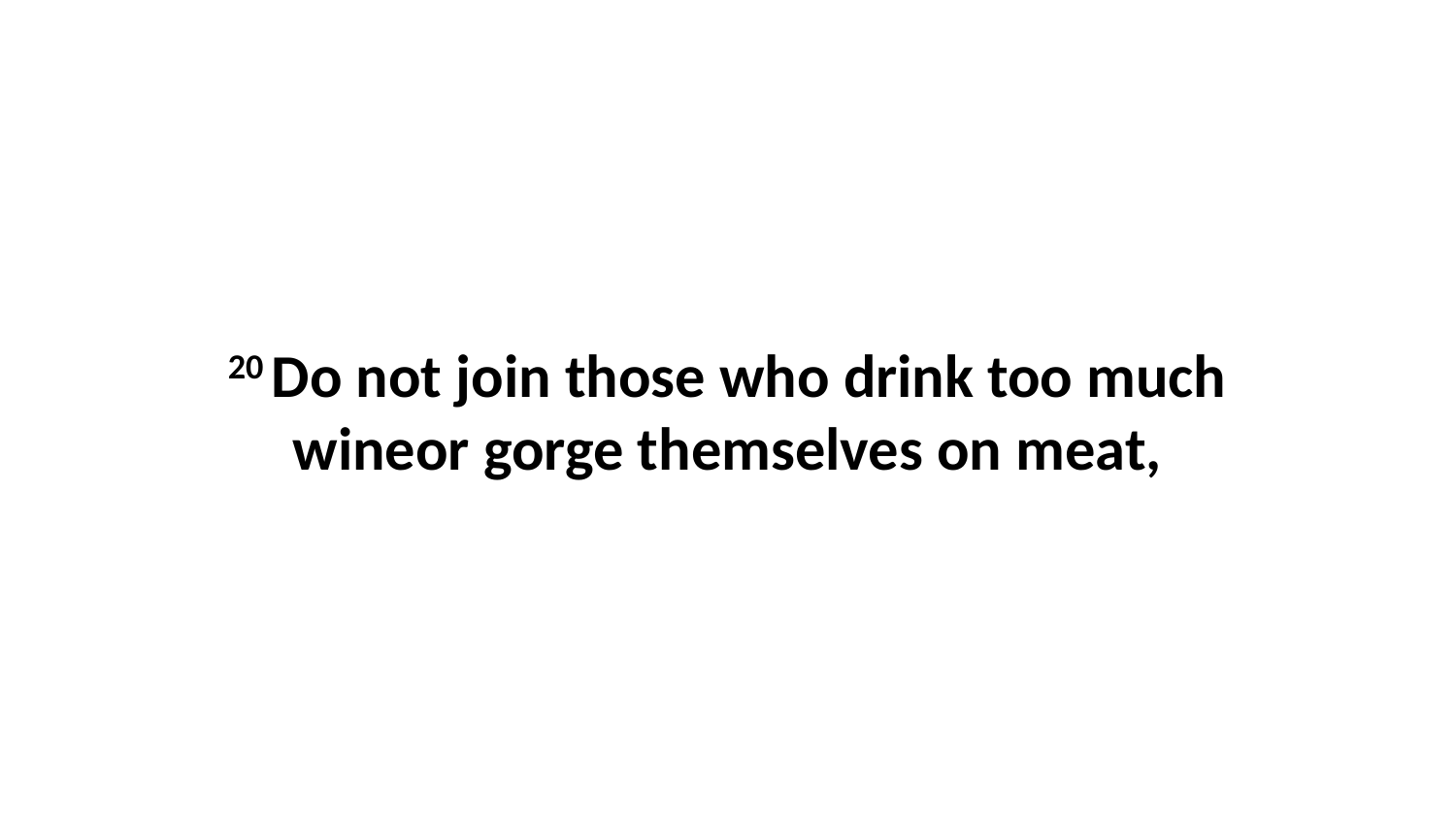

20 Do not join those who drink too much wineor gorge themselves on meat,